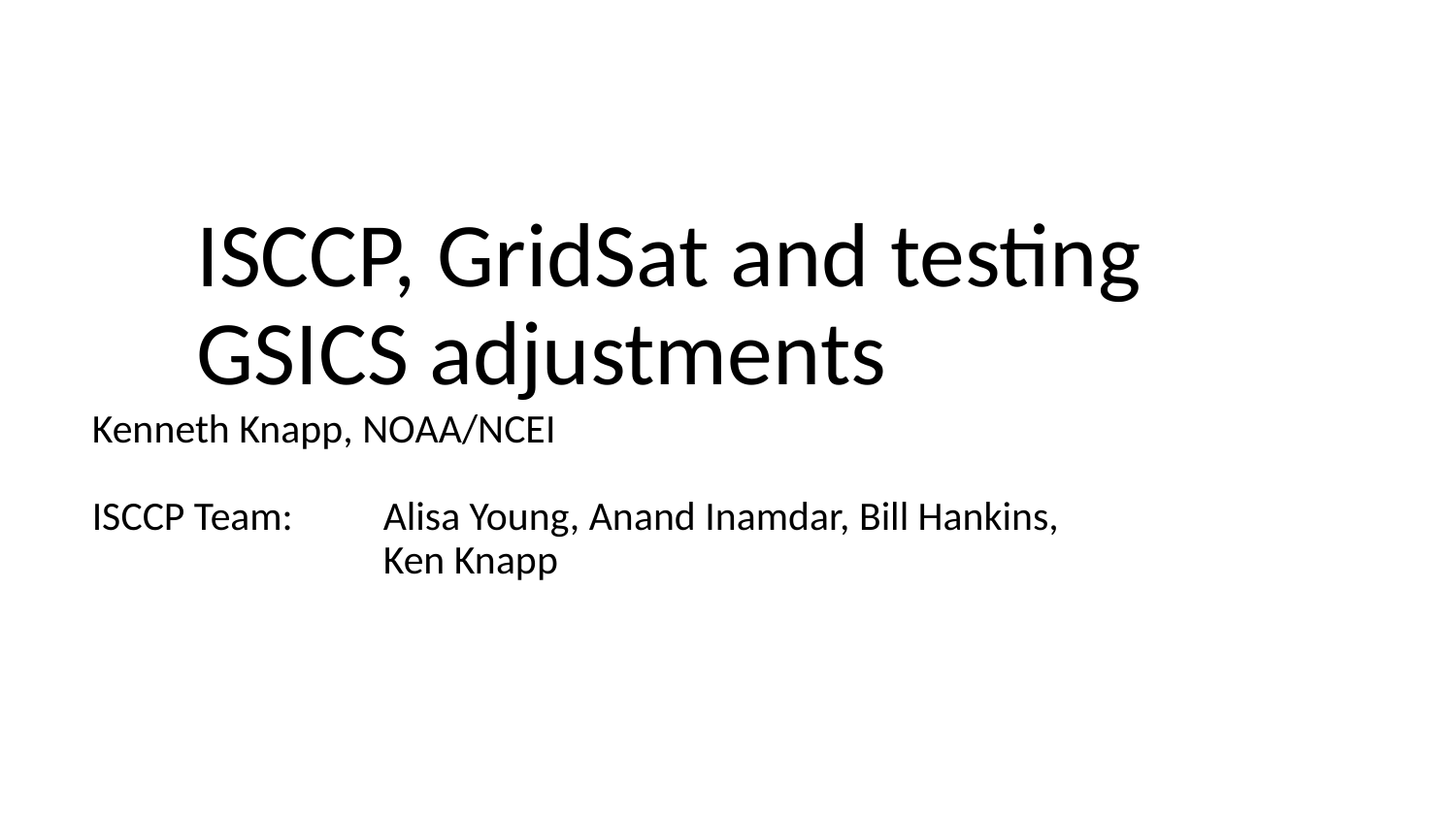

# ISCCP, GridSat and testing GSICS adjustments
Kenneth Knapp, NOAA/NCEI

ISCCP Team: 	Alisa Young, Anand Inamdar, Bill Hankins,
		Ken Knapp